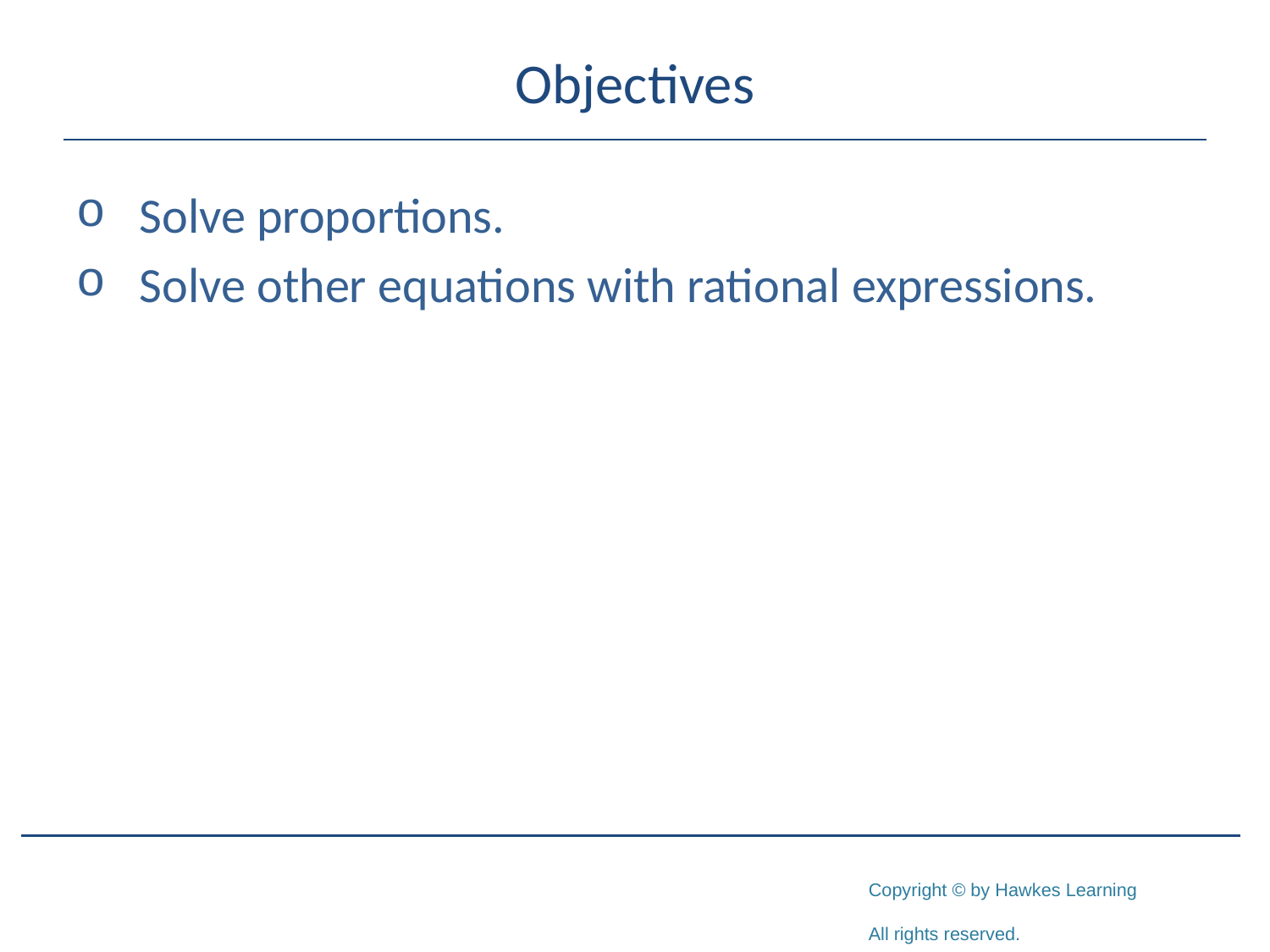

# Objectives
Solve proportions.
Solve other equations with rational expressions.